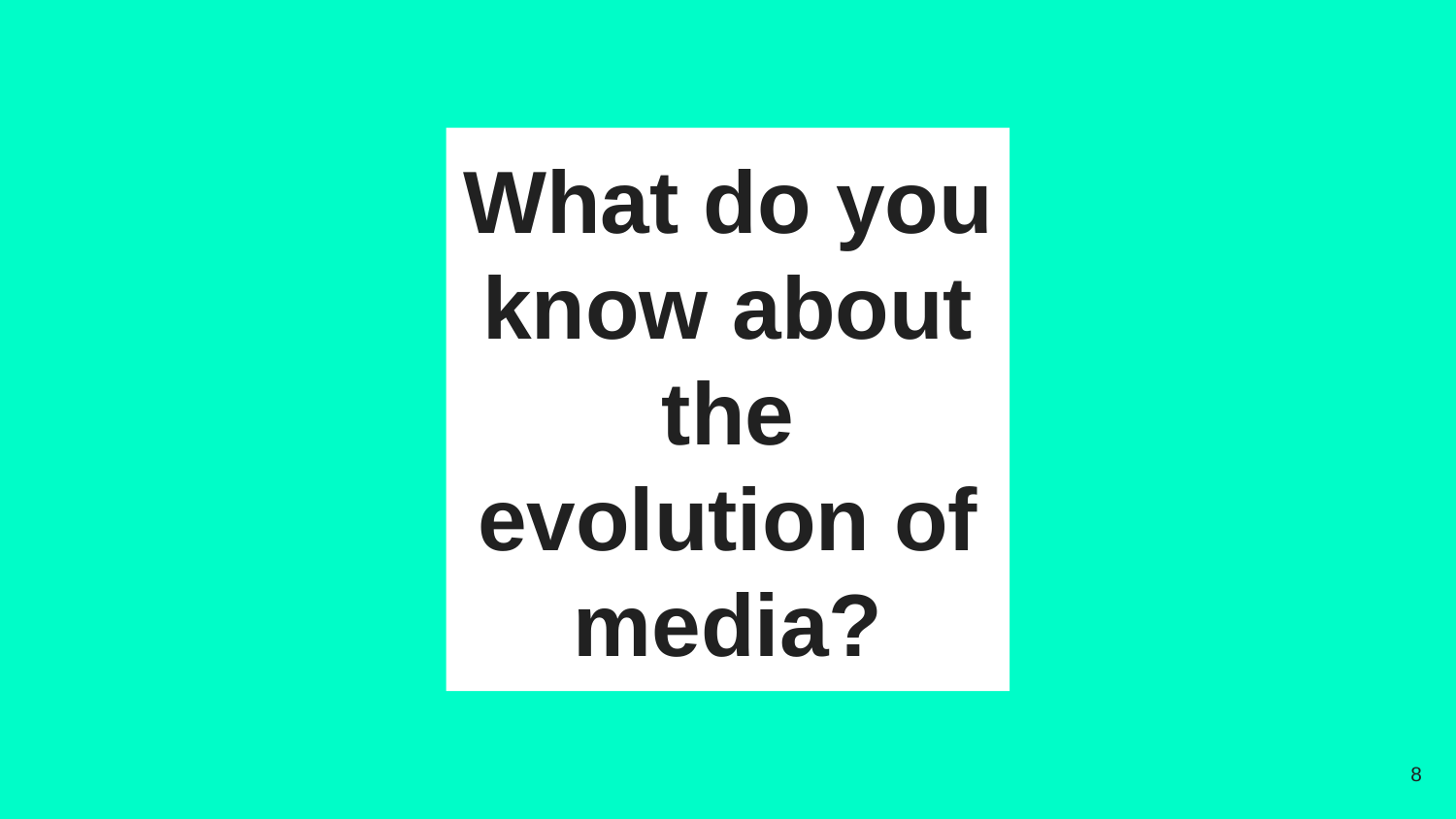

# What do you know about the evolution of media?
8